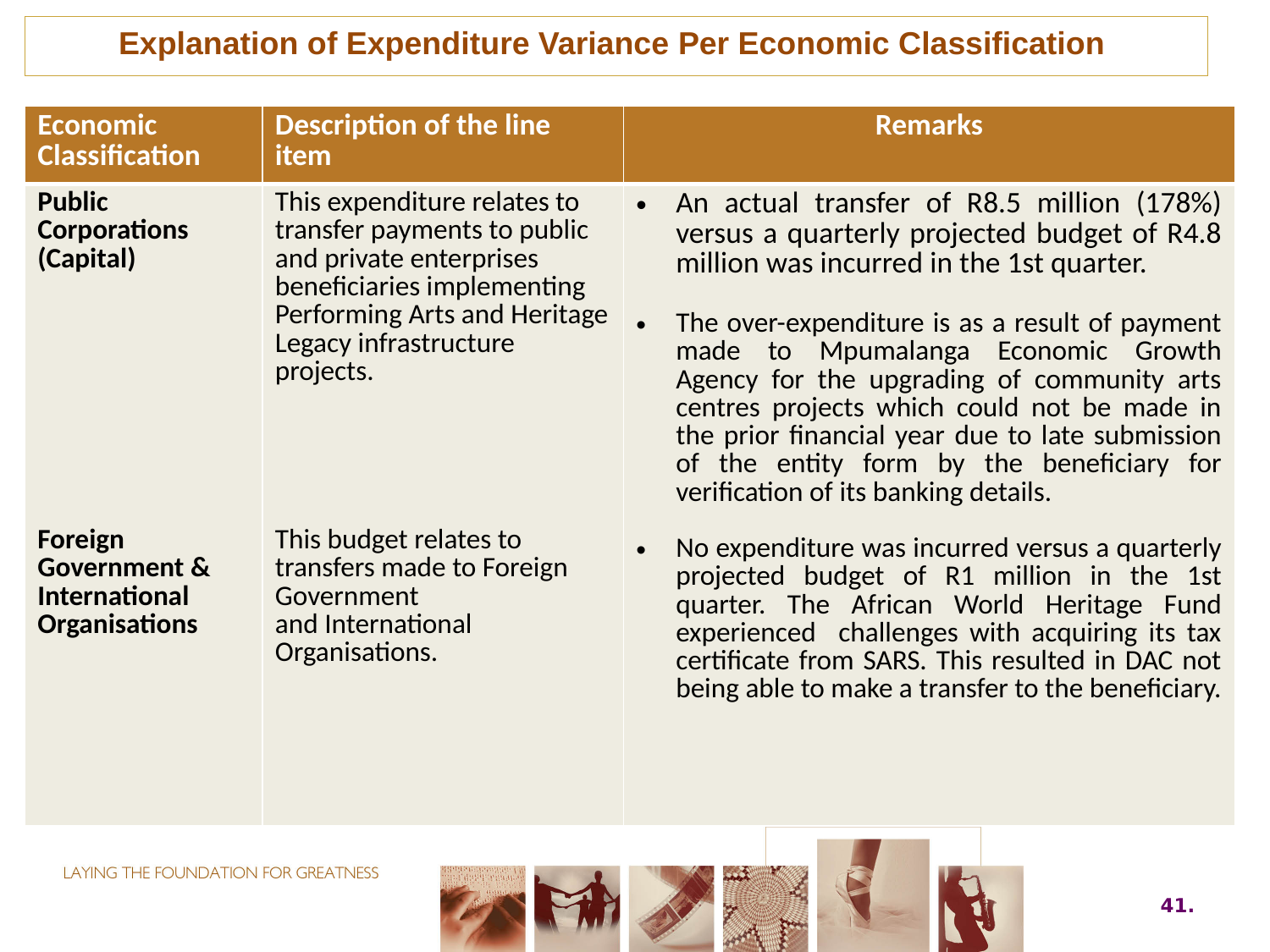

Explanation of Expenditure Variance Per Economic Classification
| Economic Classification | Description of the line item | Remarks |
| --- | --- | --- |
| Public Corporations (Capital) Foreign Government & International Organisations | This expenditure relates to transfer payments to public and private enterprises beneficiaries implementing Performing Arts and Heritage Legacy infrastructure projects. This budget relates to transfers made to Foreign Government and International Organisations. | An actual transfer of R8.5 million (178%) versus a quarterly projected budget of R4.8 million was incurred in the 1st quarter. The over-expenditure is as a result of payment made to Mpumalanga Economic Growth Agency for the upgrading of community arts centres projects which could not be made in the prior financial year due to late submission of the entity form by the beneficiary for verification of its banking details. No expenditure was incurred versus a quarterly projected budget of R1 million in the 1st quarter. The African World Heritage Fund experienced challenges with acquiring its tax certificate from SARS. This resulted in DAC not being able to make a transfer to the beneficiary. |

41.